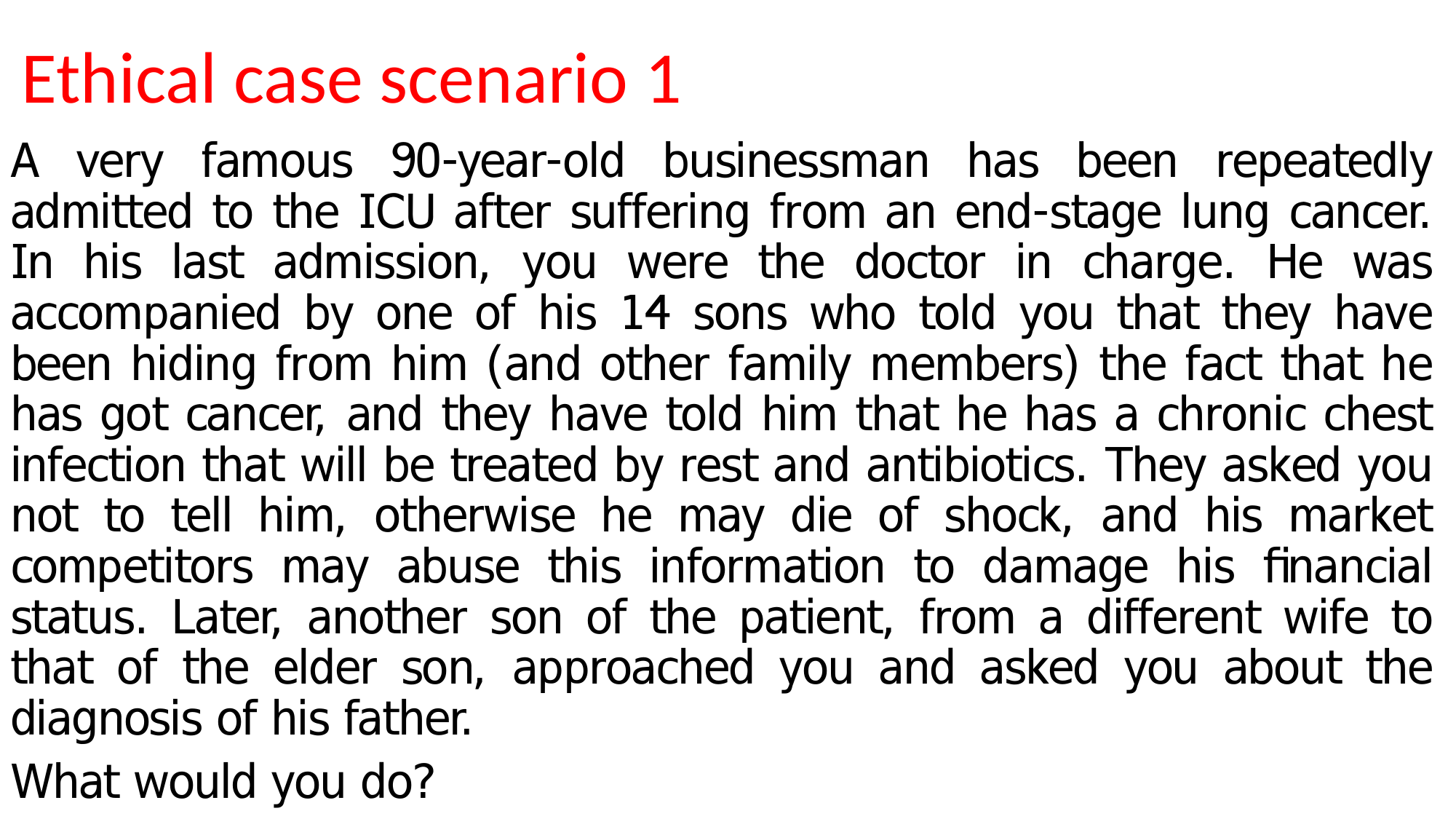

# Ethical case scenario 1
A very famous 90-year-old businessman has been repeatedly admitted to the ICU after suffering from an end-stage lung cancer. In his last admission, you were the doctor in charge. He was accompanied by one of his 14 sons who told you that they have been hiding from him (and other family members) the fact that he has got cancer, and they have told him that he has a chronic chest infection that will be treated by rest and antibiotics. They asked you not to tell him, otherwise he may die of shock, and his market competitors may abuse this information to damage his financial status. Later, another son of the patient, from a different wife to that of the elder son, approached you and asked you about the diagnosis of his father.
What would you do?